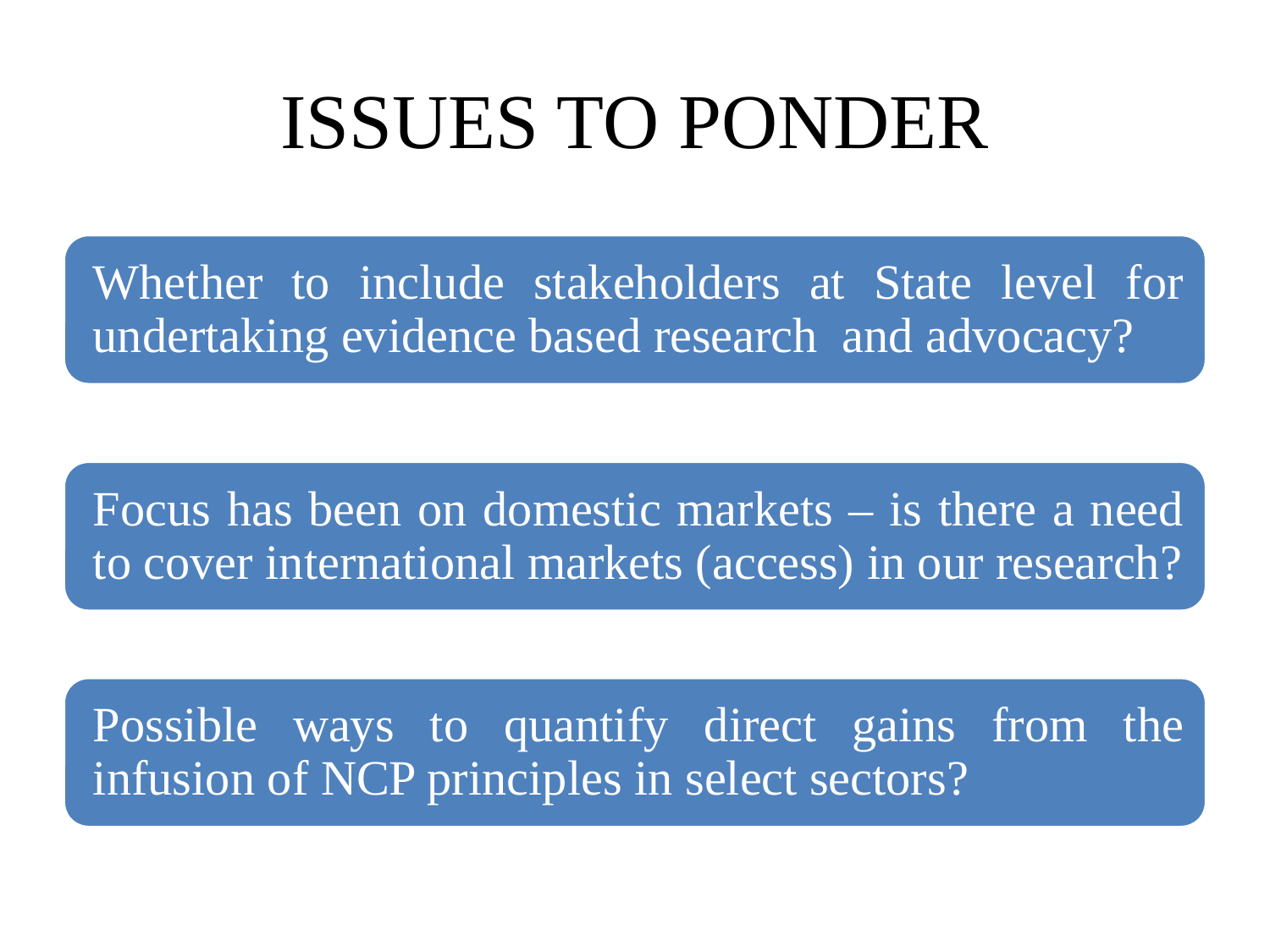

# ISSUES TO PONDER
Whether to include stakeholders at State level for undertaking evidence based research  and advocacy?
Focus has been on domestic markets – is there a need to cover international markets (access) in our research?
Possible ways to quantify direct gains from the infusion of NCP principles in select sectors?